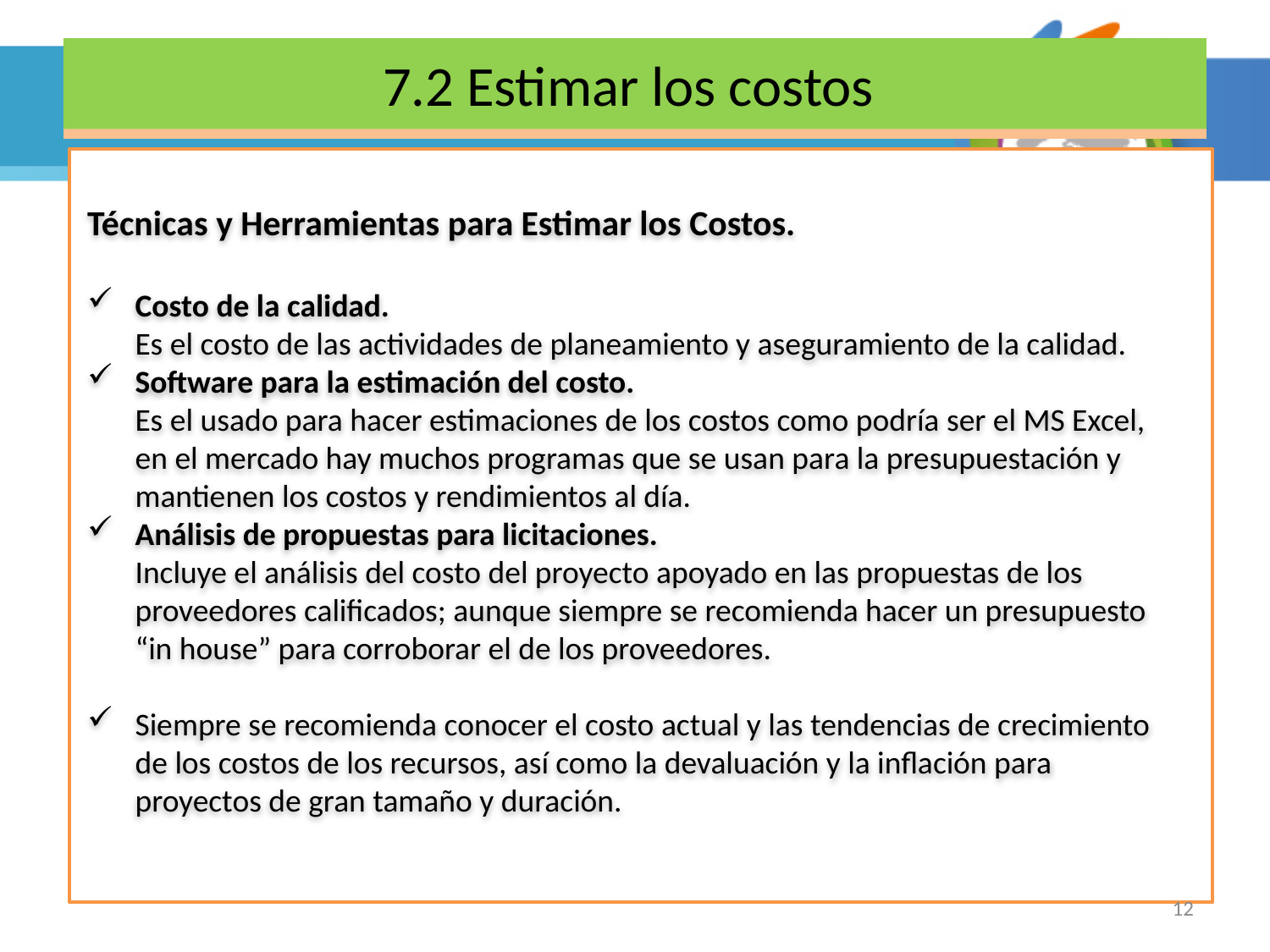

# 6.1 Definir las actividades
7.2 Estimar los costos

Técnicas y Herramientas para Estimar los Costos.

Costo de la calidad.
	Es el costo de las actividades de planeamiento y aseguramiento de la calidad.
Software para la estimación del costo.
	Es el usado para hacer estimaciones de los costos como podría ser el MS Excel, en el mercado hay muchos programas que se usan para la presupuestación y mantienen los costos y rendimientos al día.
Análisis de propuestas para licitaciones.
	Incluye el análisis del costo del proyecto apoyado en las propuestas de los proveedores calificados; aunque siempre se recomienda hacer un presupuesto “in house” para corroborar el de los proveedores.

Siempre se recomienda conocer el costo actual y las tendencias de crecimiento de los costos de los recursos, así como la devaluación y la inflación para proyectos de gran tamaño y duración.

12